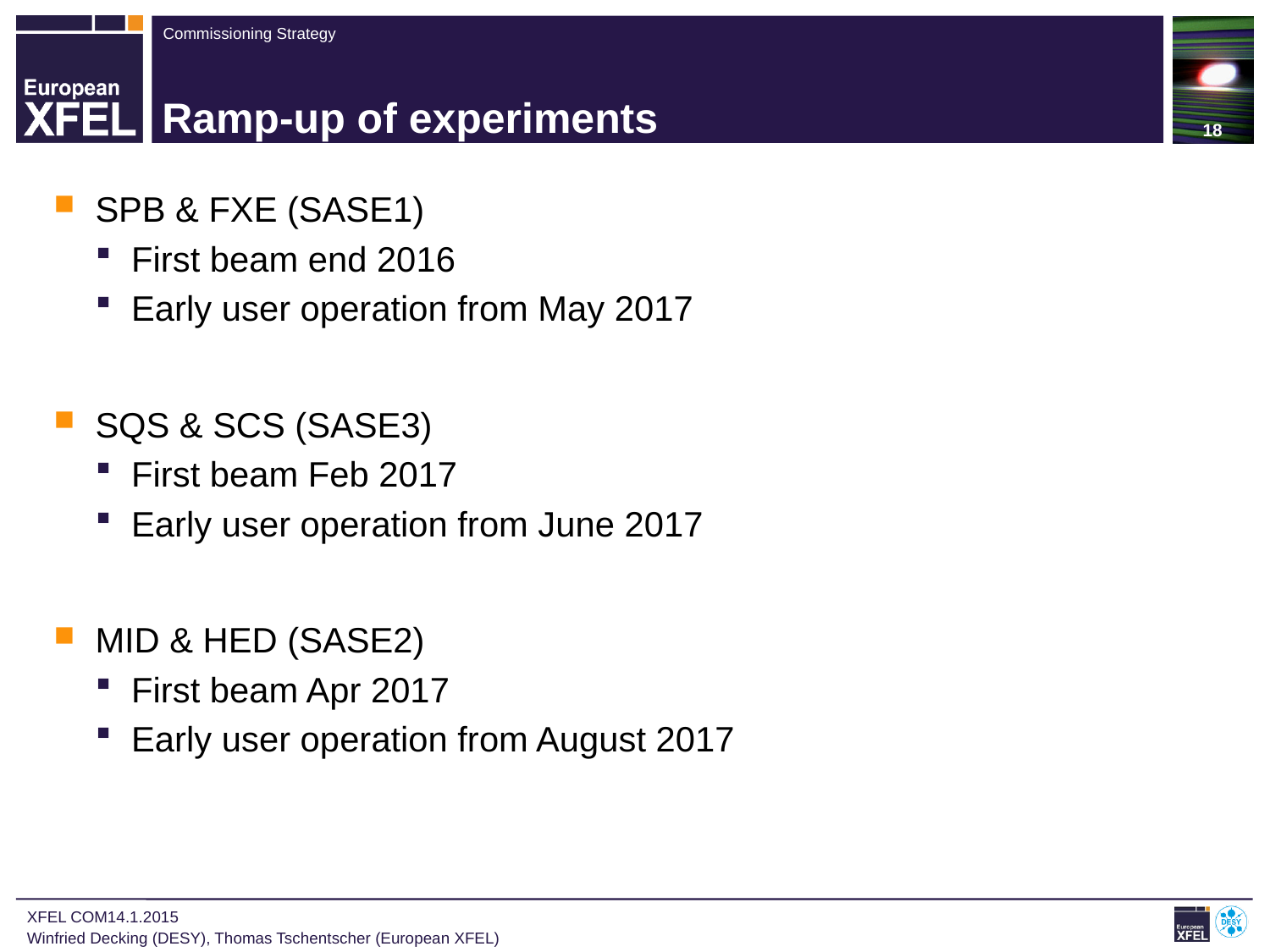

18
# Ramp-up of experiments
SPB & FXE (SASE1)
First beam end 2016
Early user operation from May 2017

SQS & SCS (SASE3)
First beam Feb 2017
Early user operation from June 2017

MID & HED (SASE2)
First beam Apr 2017
Early user operation from August 2017